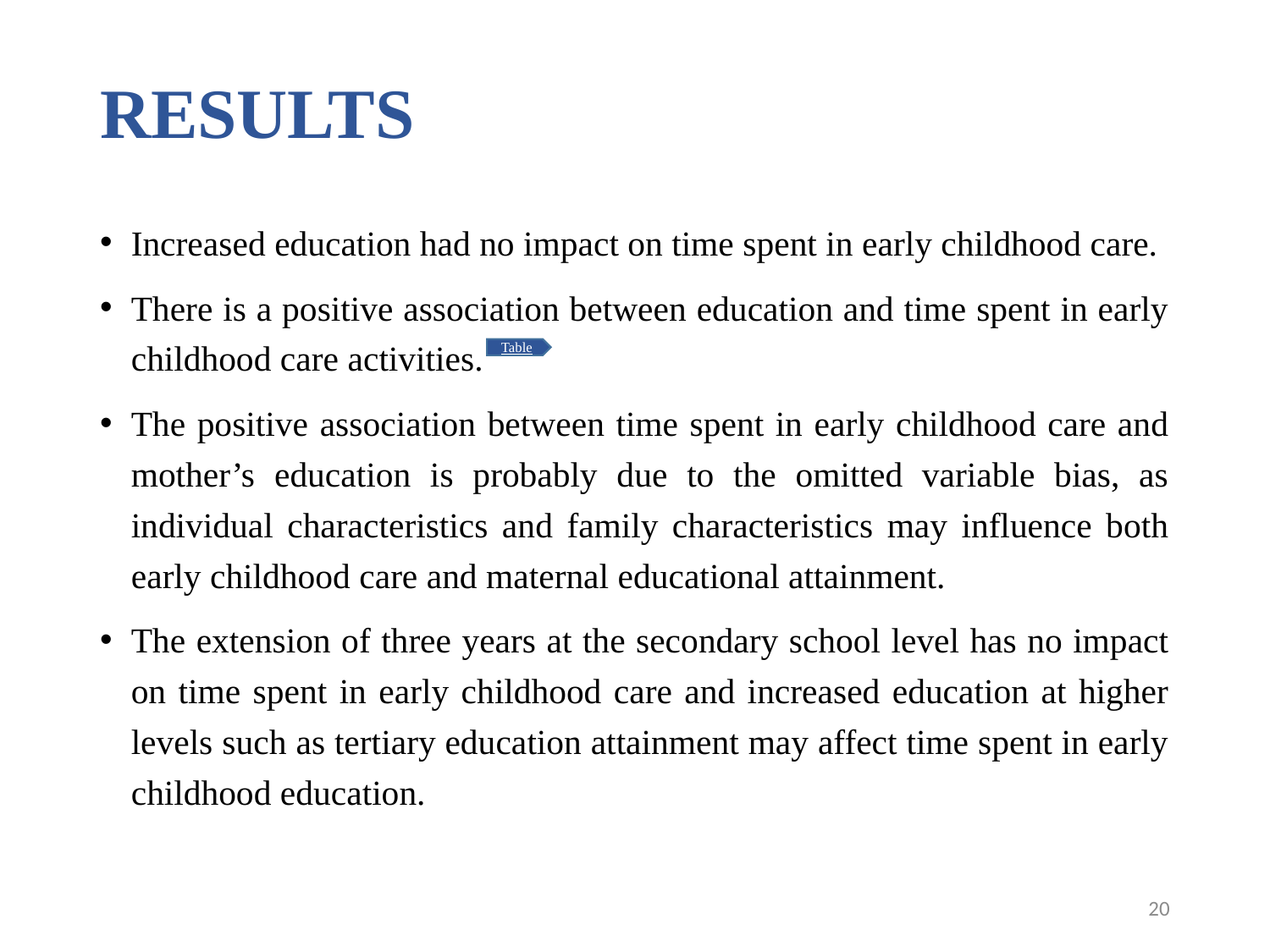

# RESULTS
Increased education had no impact on time spent in early childhood care.
There is a positive association between education and time spent in early childhood care activities.
The positive association between time spent in early childhood care and mother’s education is probably due to the omitted variable bias, as individual characteristics and family characteristics may influence both early childhood care and maternal educational attainment.
The extension of three years at the secondary school level has no impact on time spent in early childhood care and increased education at higher levels such as tertiary education attainment may affect time spent in early childhood education.

Table
20